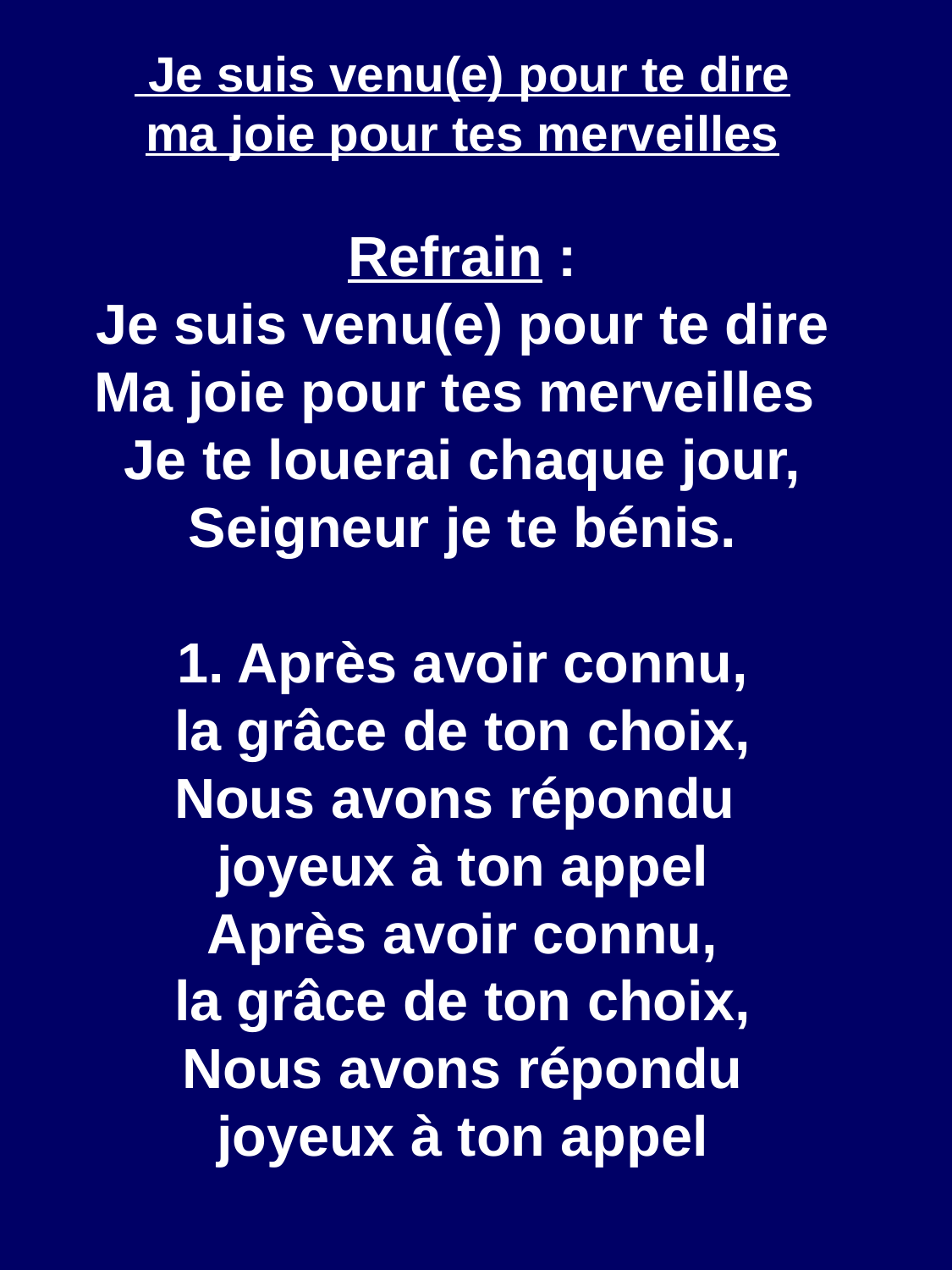

Je suis venu(e) pour te dire
ma joie pour tes merveilles

Refrain :
 Je suis venu(e) pour te dire
Ma joie pour tes merveilles
Je te louerai chaque jour,
Seigneur je te bénis.

1. Après avoir connu,
la grâce de ton choix,
Nous avons répondu
joyeux à ton appel
Après avoir connu,
la grâce de ton choix,
Nous avons répondu
joyeux à ton appel